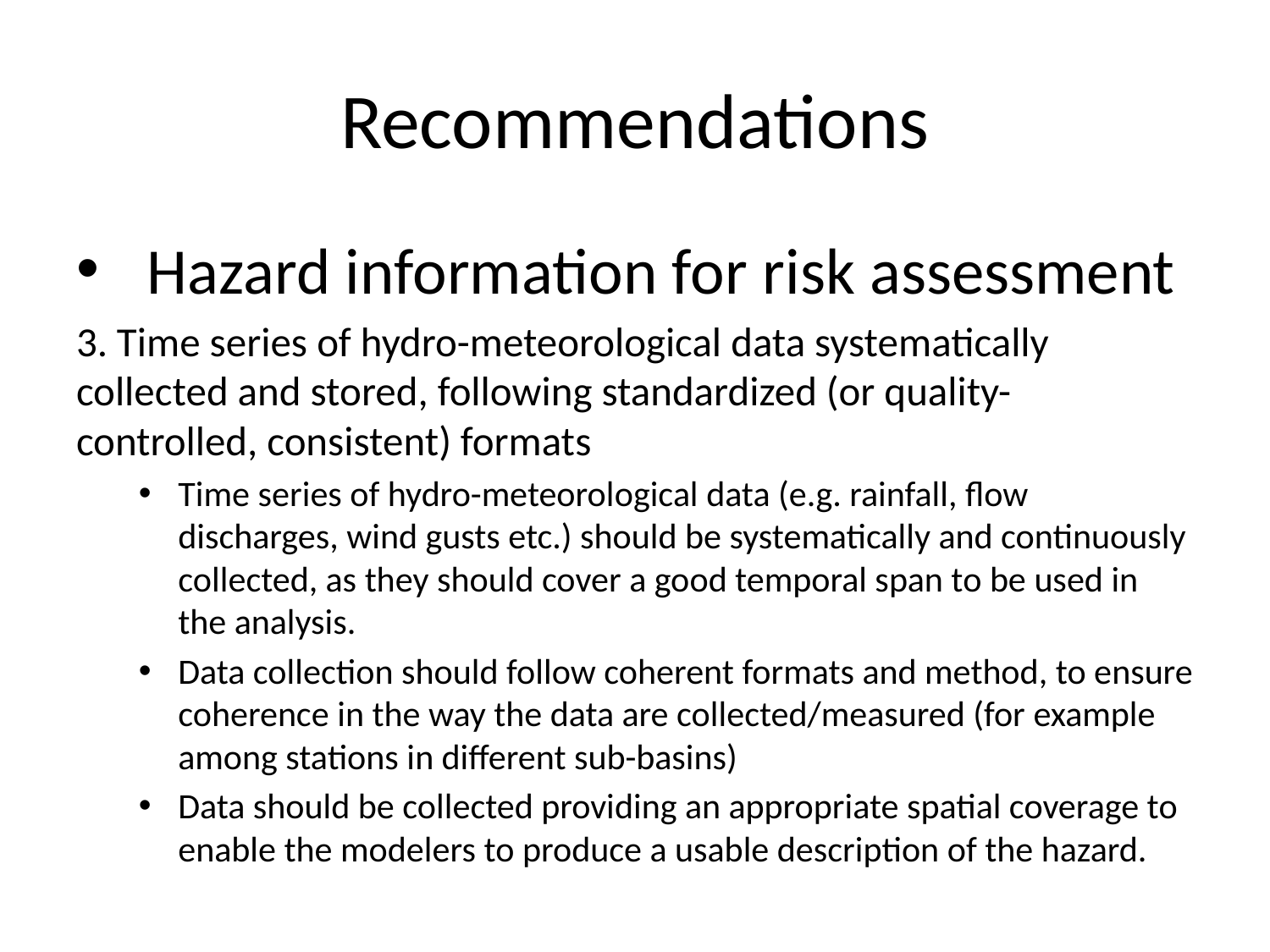

# Recommendations
Hazard information for risk assessment
3. Time series of hydro-meteorological data systematically collected and stored, following standardized (or quality-controlled, consistent) formats
Time series of hydro-meteorological data (e.g. rainfall, flow discharges, wind gusts etc.) should be systematically and continuously collected, as they should cover a good temporal span to be used in the analysis.
Data collection should follow coherent formats and method, to ensure coherence in the way the data are collected/measured (for example among stations in different sub-basins)
Data should be collected providing an appropriate spatial coverage to enable the modelers to produce a usable description of the hazard.